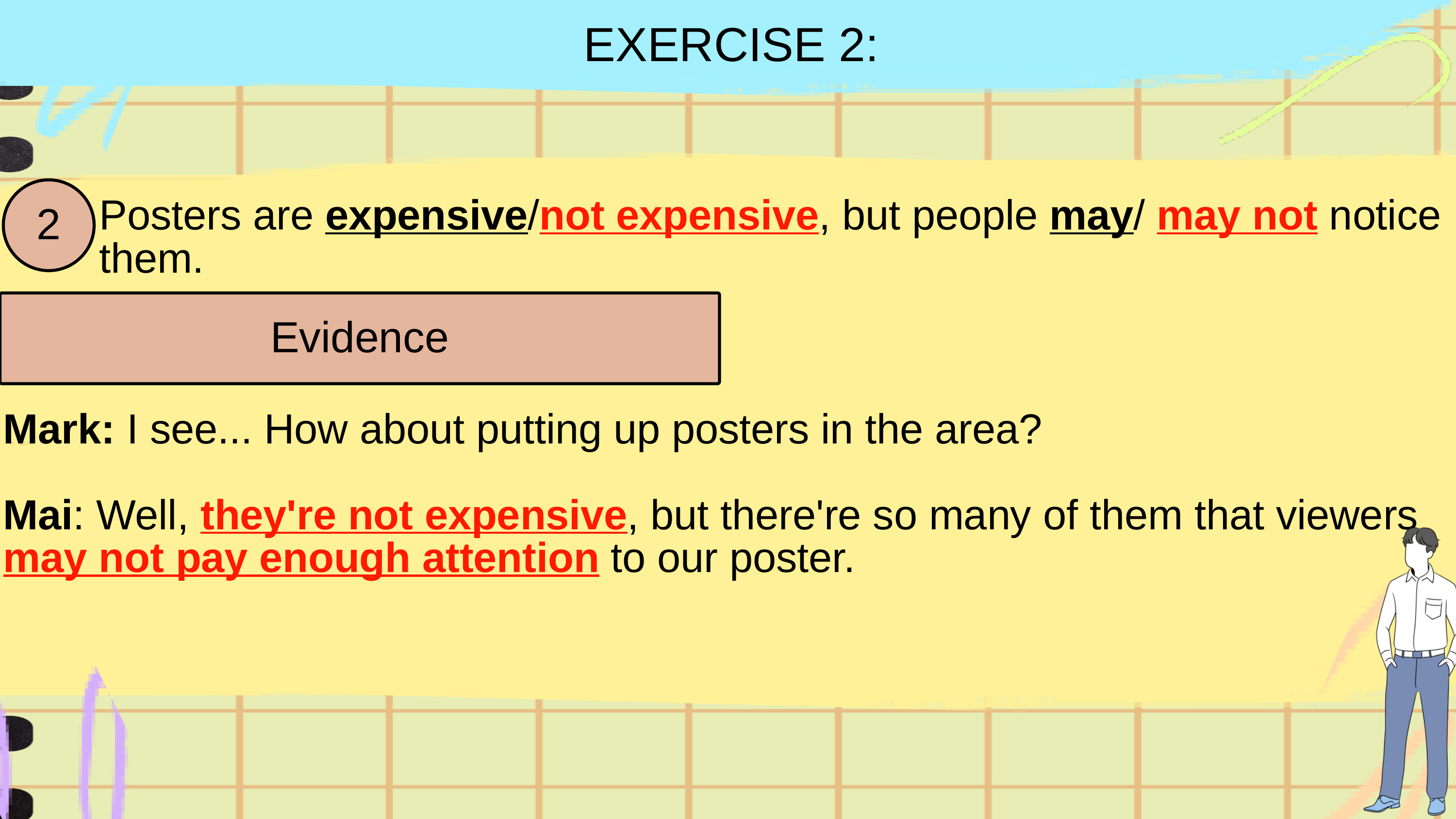

Exercise 2:
EXERCISE 2:

Posters are expensive/not expensive, but people may/ may not notice them.

2

Mark: I see... How about putting up posters in the area?

Mai: Well, they're not expensive, but there're so many of them that viewers may not pay enough attention to our poster.

Evidence